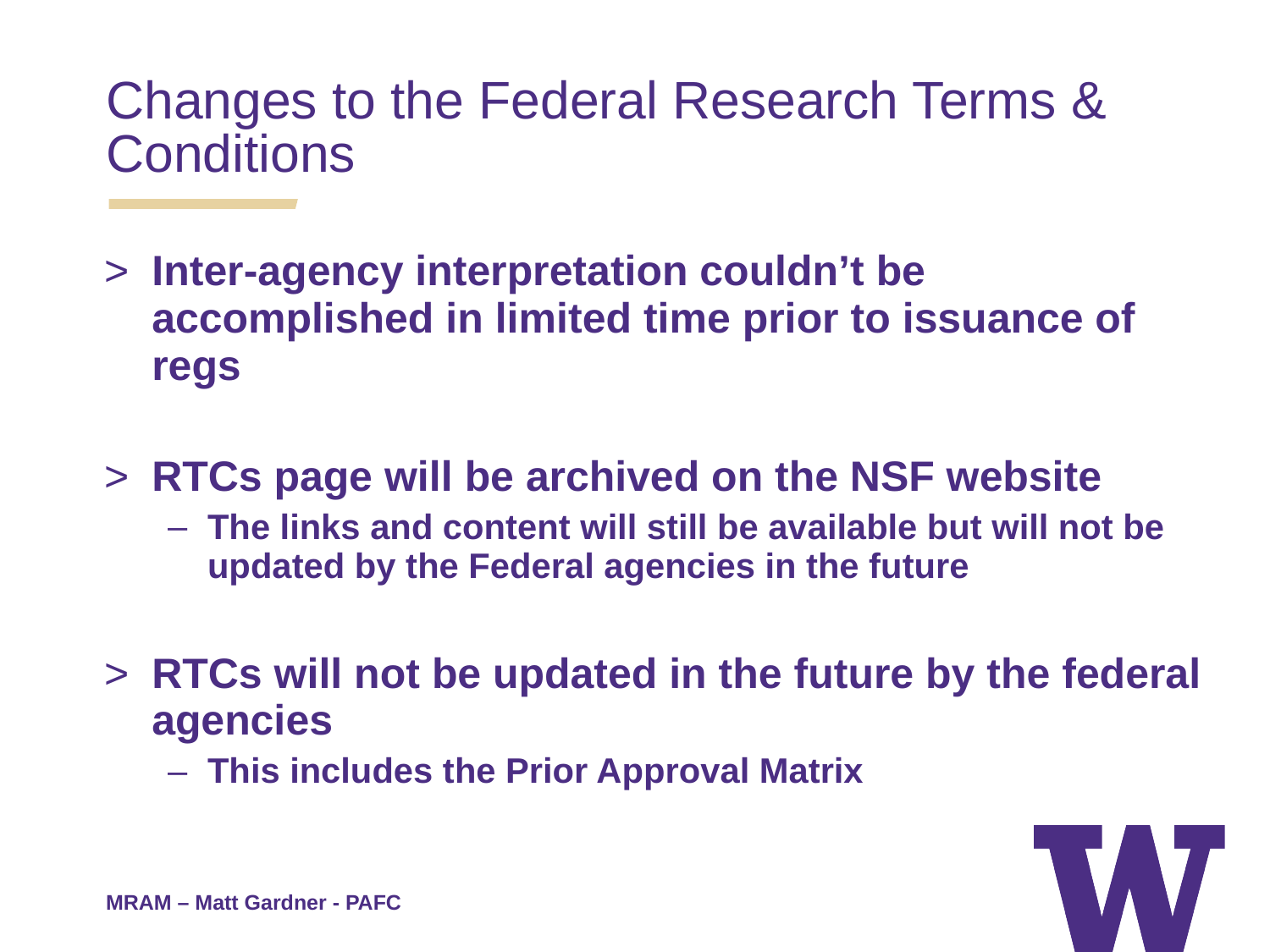

Changes to the Federal Research Terms & Conditions
Inter-agency interpretation couldn’t be accomplished in limited time prior to issuance of regs

RTCs page will be archived on the NSF website
The links and content will still be available but will not be updated by the Federal agencies in the future

RTCs will not be updated in the future by the federal agencies
This includes the Prior Approval Matrix

MRAM – Matt Gardner - PAFC